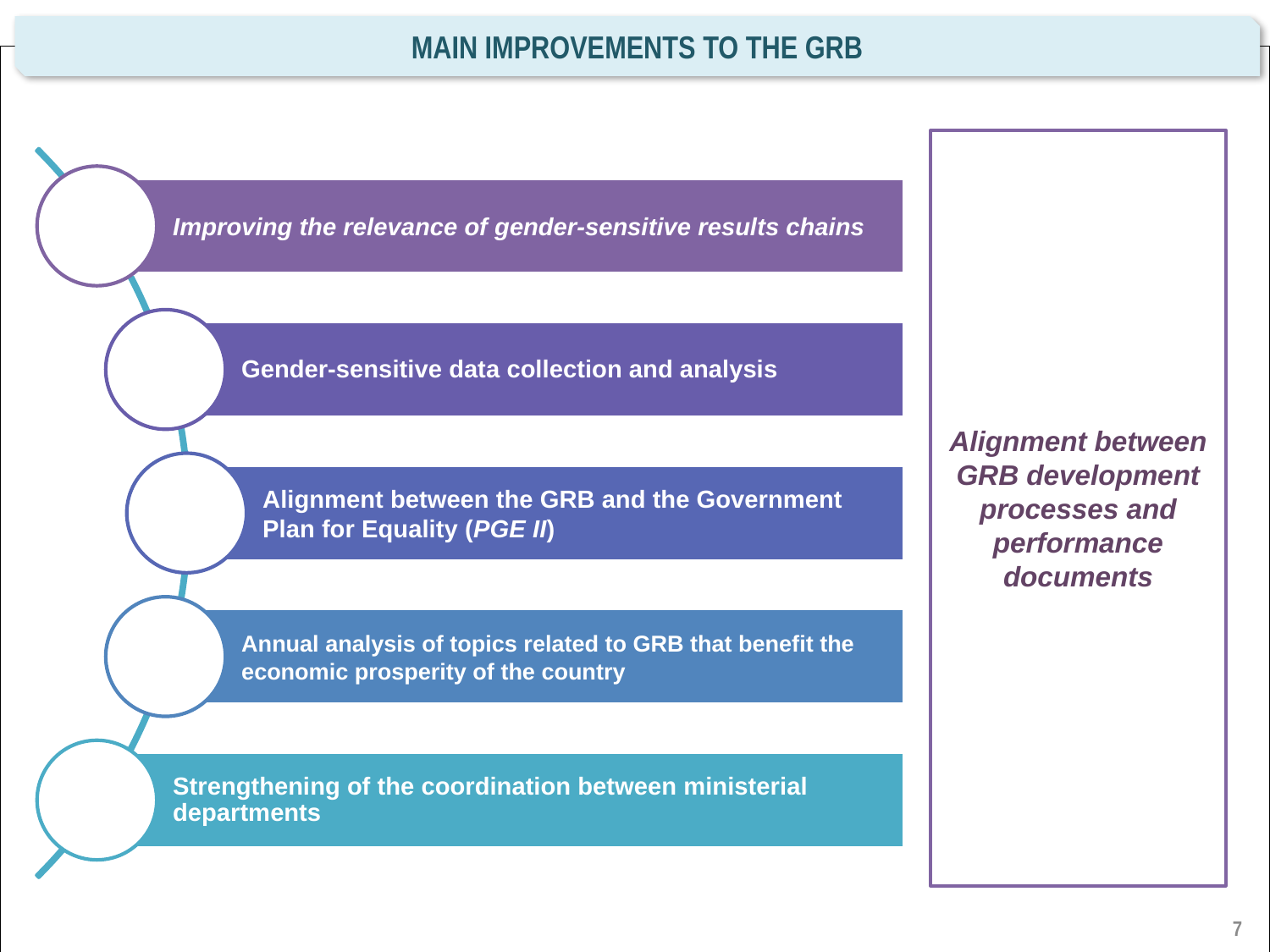

Main improvements to the GRB

Alignment between GRB development processes and performance documents
Improving the relevance of gender-sensitive results chains
Gender-sensitive data collection and analysis
Alignment between the GRB and the Government Plan for Equality (PGE II)
Annual analysis of topics related to GRB that benefit the economic prosperity of the country
Strengthening of the coordination between ministerial departments

7